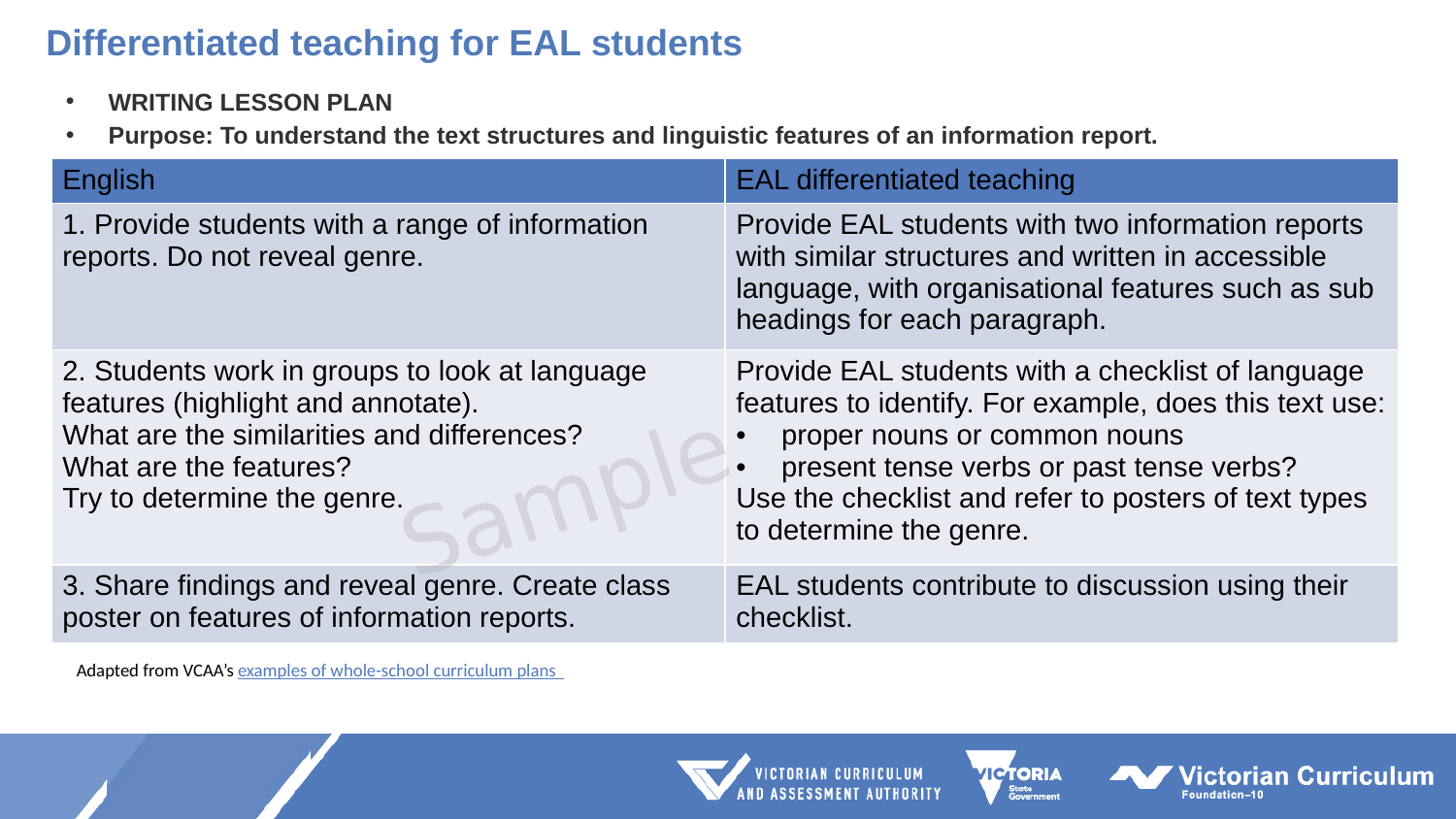

# Differentiated teaching for EAL students
WRITING LESSON PLAN
Purpose: To understand the text structures and linguistic features of an information report.
| English | EAL differentiated teaching |
| --- | --- |
| 1. Provide students with a range of information reports. Do not reveal genre. | Provide EAL students with two information reports with similar structures and written in accessible language, with organisational features such as sub headings for each paragraph. |
| 2. Students work in groups to look at language features (highlight and annotate). What are the similarities and differences? What are the features? Try to determine the genre. | Provide EAL students with a checklist of language features to identify. For example, does this text use: proper nouns or common nouns present tense verbs or past tense verbs? Use the checklist and refer to posters of text types to determine the genre. |
| 3. Share findings and reveal genre. Create class poster on features of information reports. | EAL students contribute to discussion using their checklist. |

Sample
Adapted from VCAA’s examples of whole-school curriculum plans